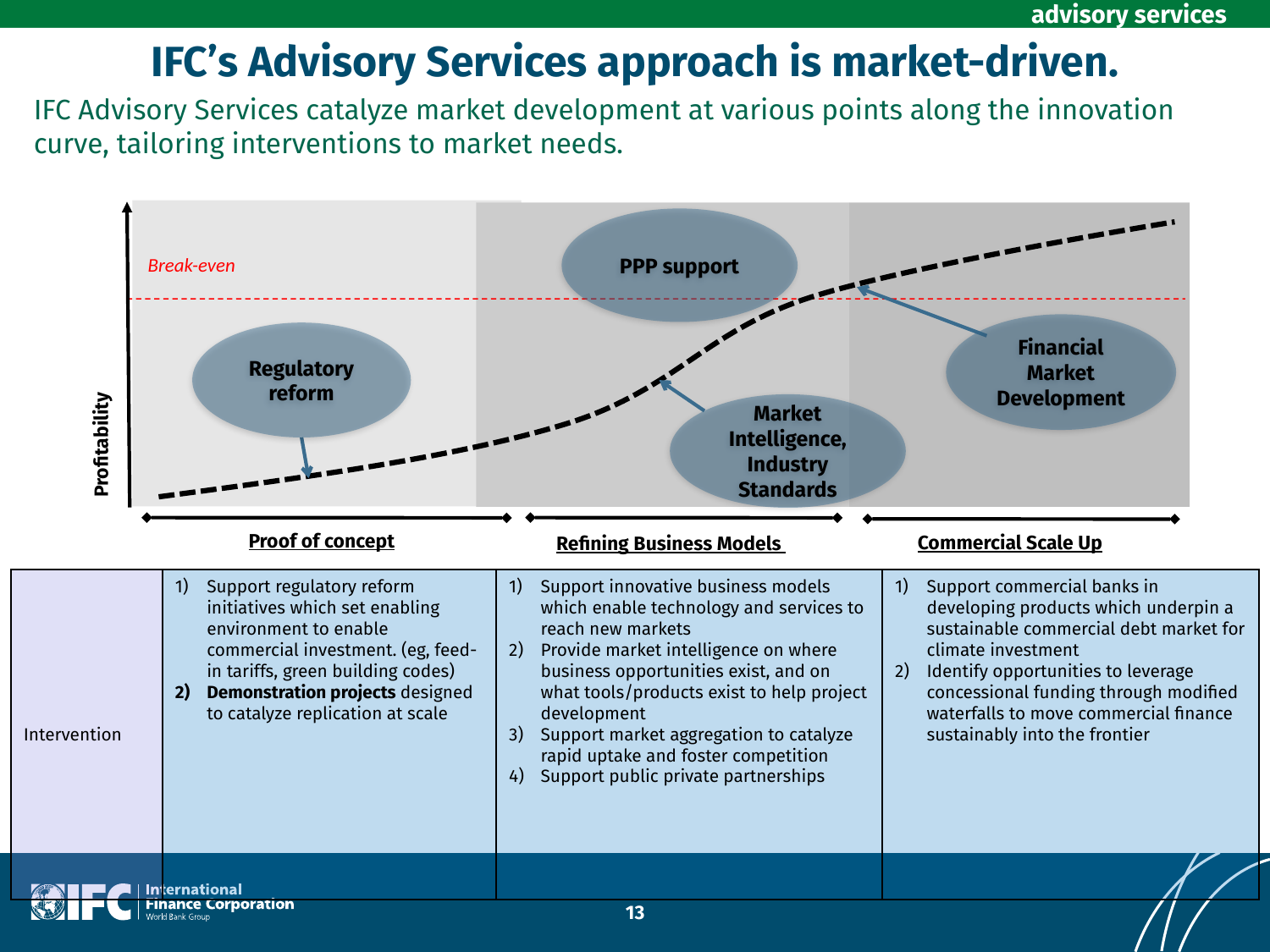

advisory services
IFC’s Advisory Services approach is market-driven.
IFC Advisory Services catalyze market development at various points along the innovation curve, tailoring interventions to market needs.

PPP support
Break-even

Financial Market Development
Regulatory reform
Market Intelligence, Industry Standards
Profitability
Proof of concept
Commercial Scale Up
Refining Business Models
| Intervention | Support regulatory reform initiatives which set enabling environment to enable commercial investment. (eg, feed-in tariffs, green building codes) Demonstration projects designed to catalyze replication at scale | Support innovative business models which enable technology and services to reach new markets Provide market intelligence on where business opportunities exist, and on what tools/products exist to help project development Support market aggregation to catalyze rapid uptake and foster competition Support public private partnerships | Support commercial banks in developing products which underpin a sustainable commercial debt market for climate investment Identify opportunities to leverage concessional funding through modified waterfalls to move commercial finance sustainably into the frontier |
| --- | --- | --- | --- |
13
13